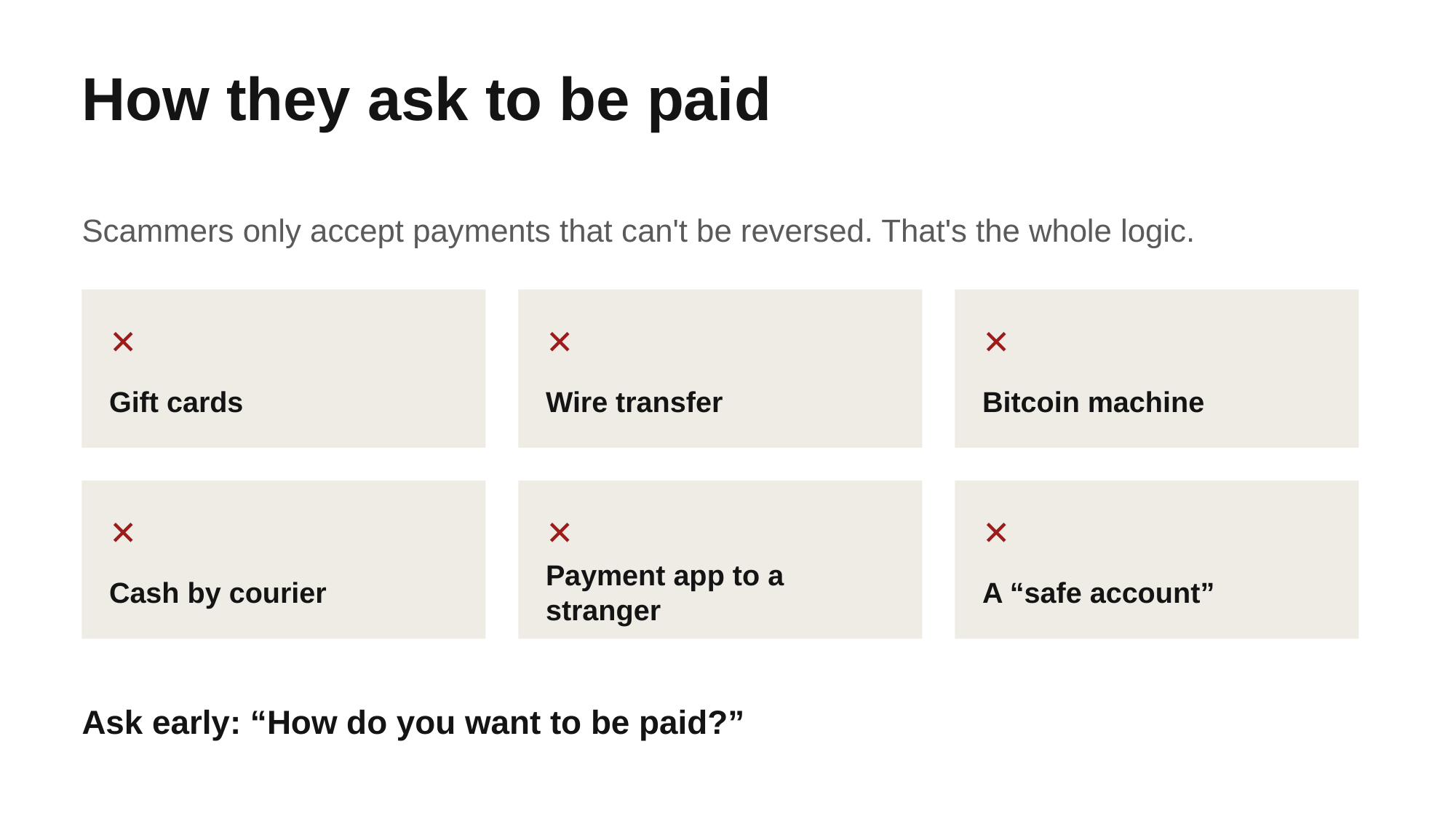

How they ask to be paid
Scammers only accept payments that can't be reversed. That's the whole logic.

✕
✕
✕
Gift cards
Wire transfer
Bitcoin machine

✕
✕
✕
Cash by courier
Payment app to a stranger
A “safe account”
Ask early: “How do you want to be paid?”